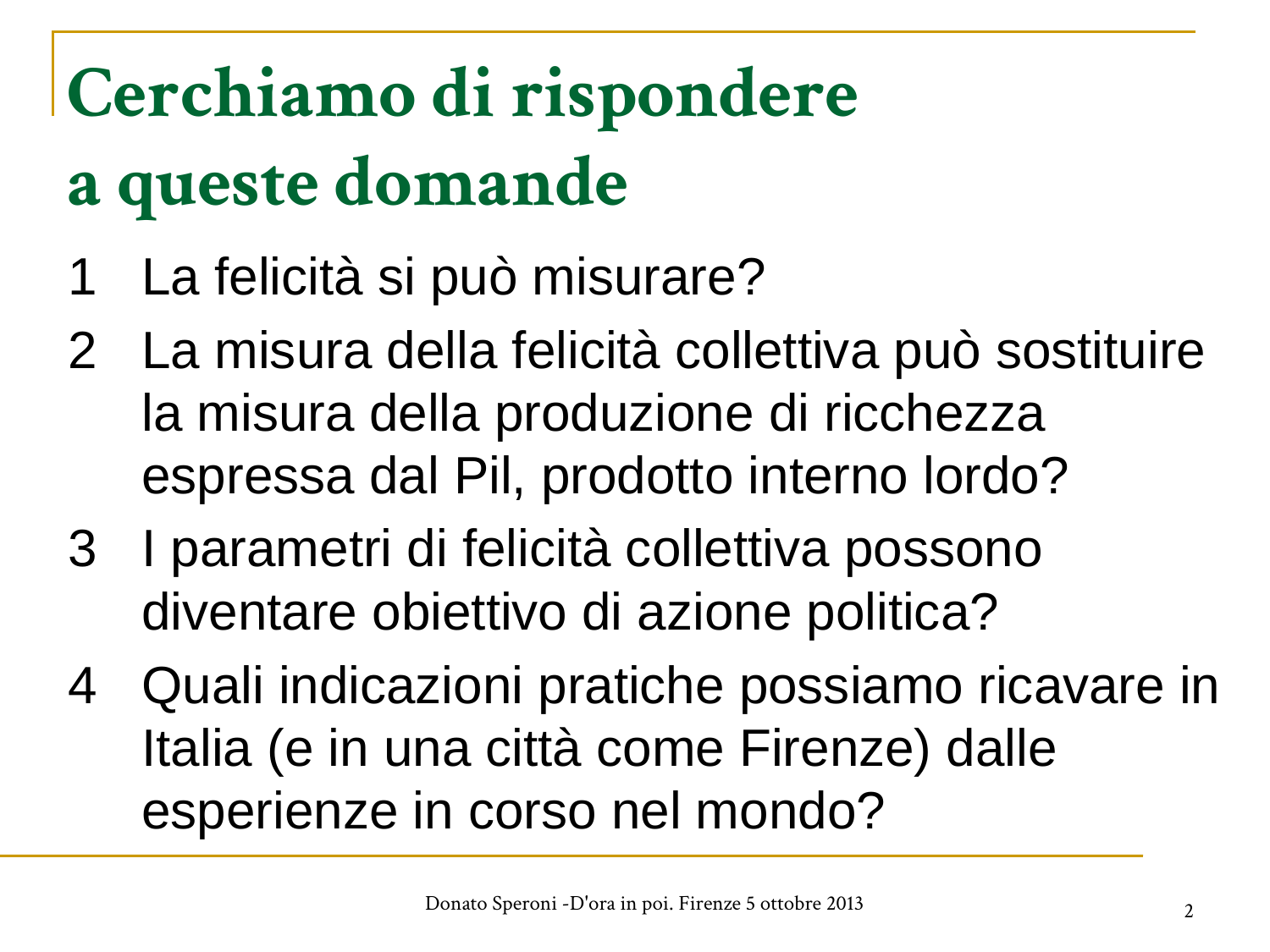

# Cerchiamo di rispondere a queste domande
La felicità si può misurare?
La misura della felicità collettiva può sostituire la misura della produzione di ricchezza espressa dal Pil, prodotto interno lordo?
I parametri di felicità collettiva possono diventare obiettivo di azione politica?
Quali indicazioni pratiche possiamo ricavare in Italia (e in una città come Firenze) dalle esperienze in corso nel mondo?

2
Donato Speroni -D'ora in poi. Firenze 5 ottobre 2013